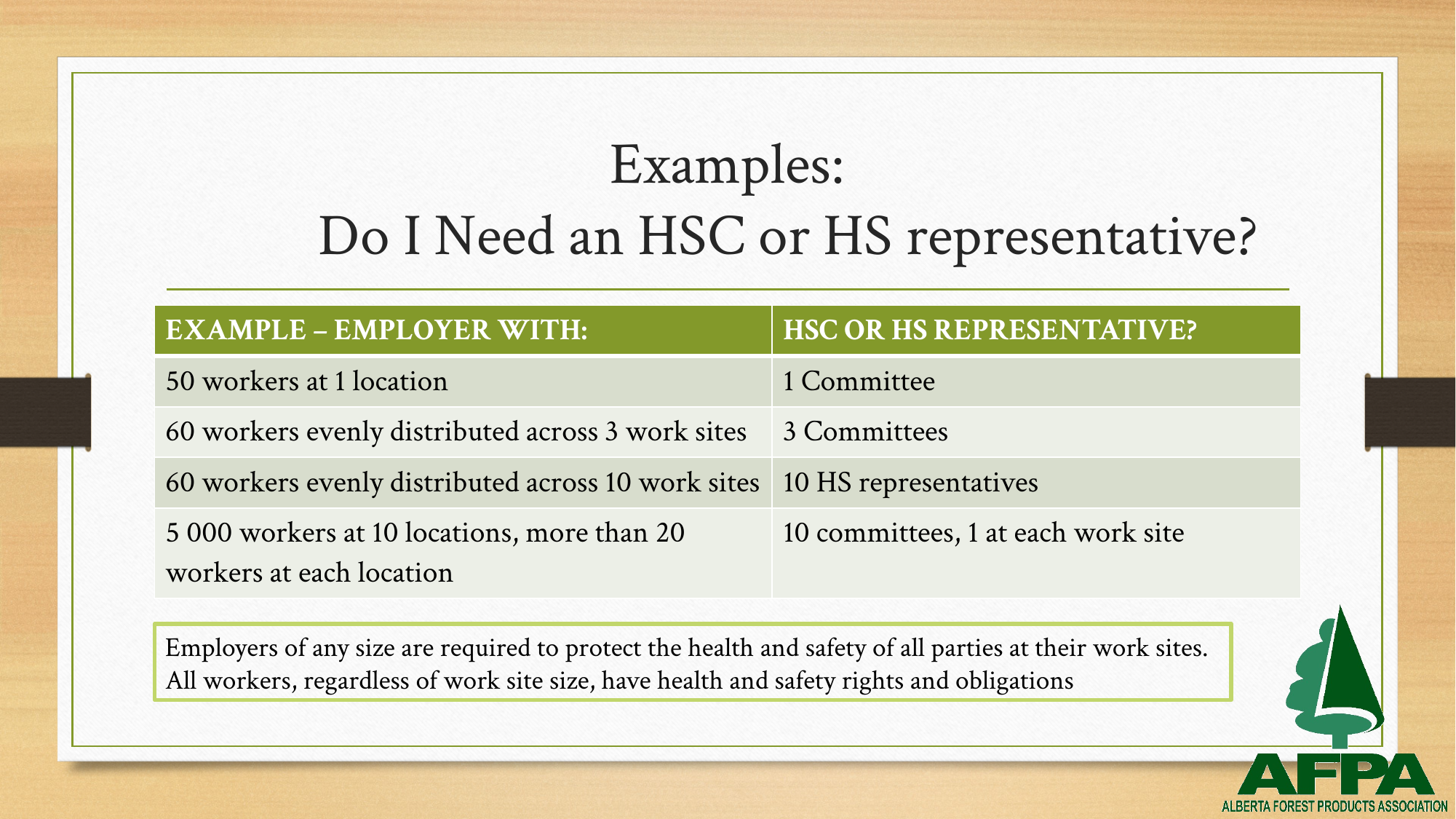

# Examples: Do I Need an HSC or HS representative?
| Example – Employer with: | HSC or HS representative? |
| --- | --- |
| 50 workers at 1 location | 1 Committee |
| 60 workers evenly distributed across 3 work sites | 3 Committees |
| 60 workers evenly distributed across 10 work sites | 10 HS representatives |
| 5 000 workers at 10 locations, more than 20 workers at each location | 10 committees, 1 at each work site |
Employers of any size are required to protect the health and safety of all parties at their work sites.
All workers, regardless of work site size, have health and safety rights and obligations